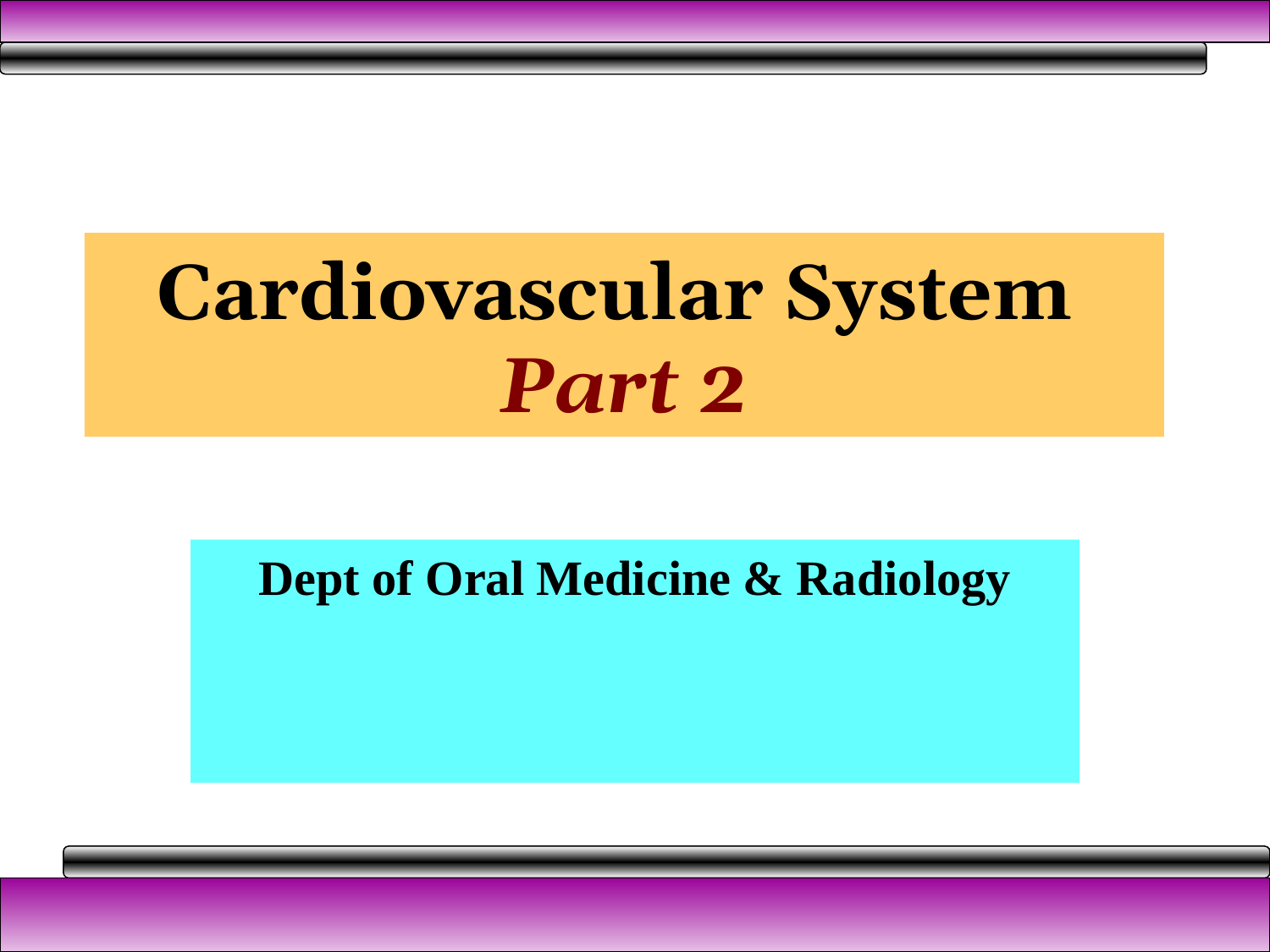

# Cardiovascular System  Part 2
Dept of Oral Medicine & Radiology